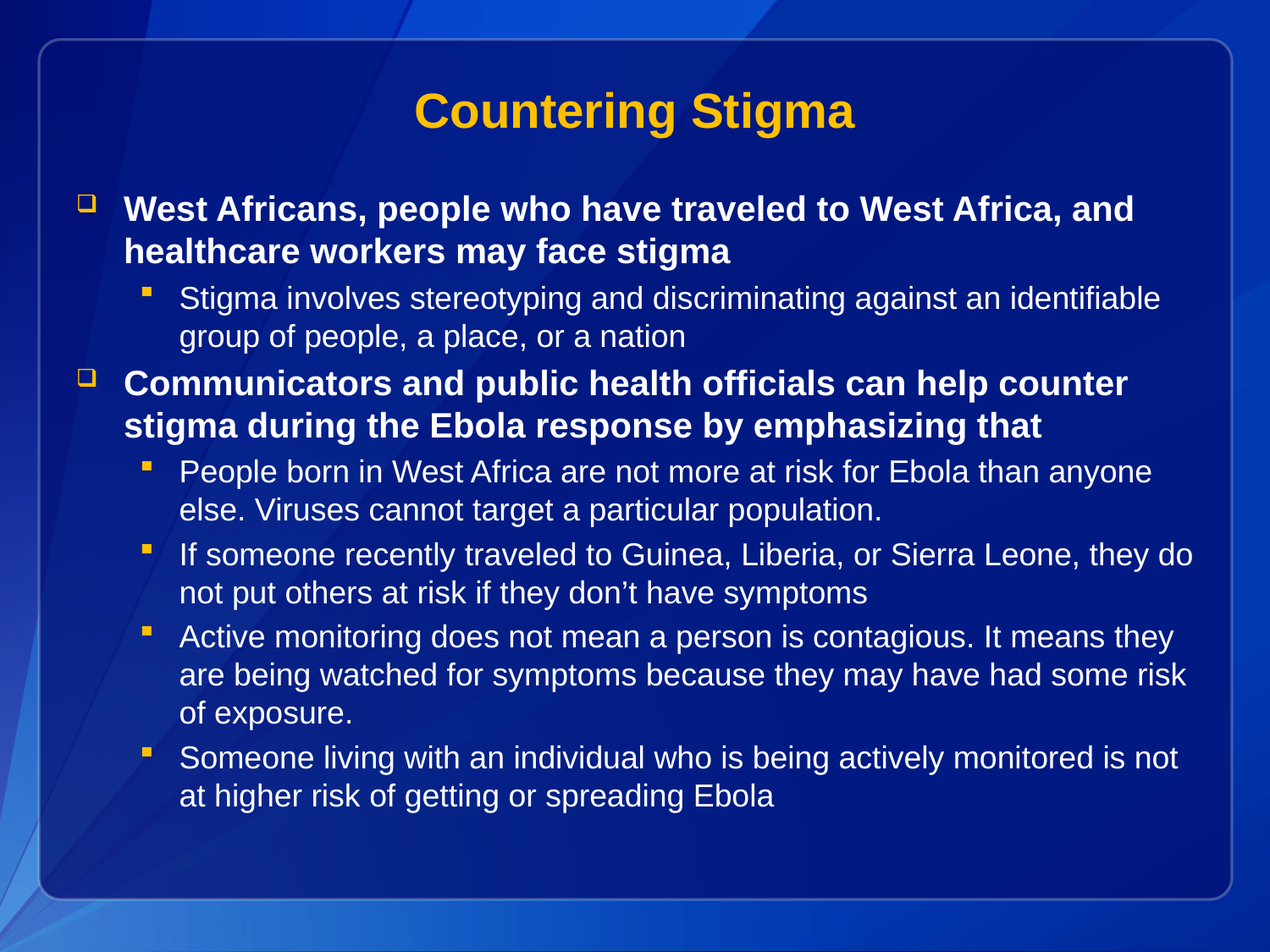

# Countering Stigma
West Africans, people who have traveled to West Africa, and healthcare workers may face stigma
Stigma involves stereotyping and discriminating against an identifiable group of people, a place, or a nation
Communicators and public health officials can help counter stigma during the Ebola response by emphasizing that
People born in West Africa are not more at risk for Ebola than anyone else. Viruses cannot target a particular population.
If someone recently traveled to Guinea, Liberia, or Sierra Leone, they do not put others at risk if they don’t have symptoms
Active monitoring does not mean a person is contagious. It means they are being watched for symptoms because they may have had some risk of exposure.
Someone living with an individual who is being actively monitored is not at higher risk of getting or spreading Ebola